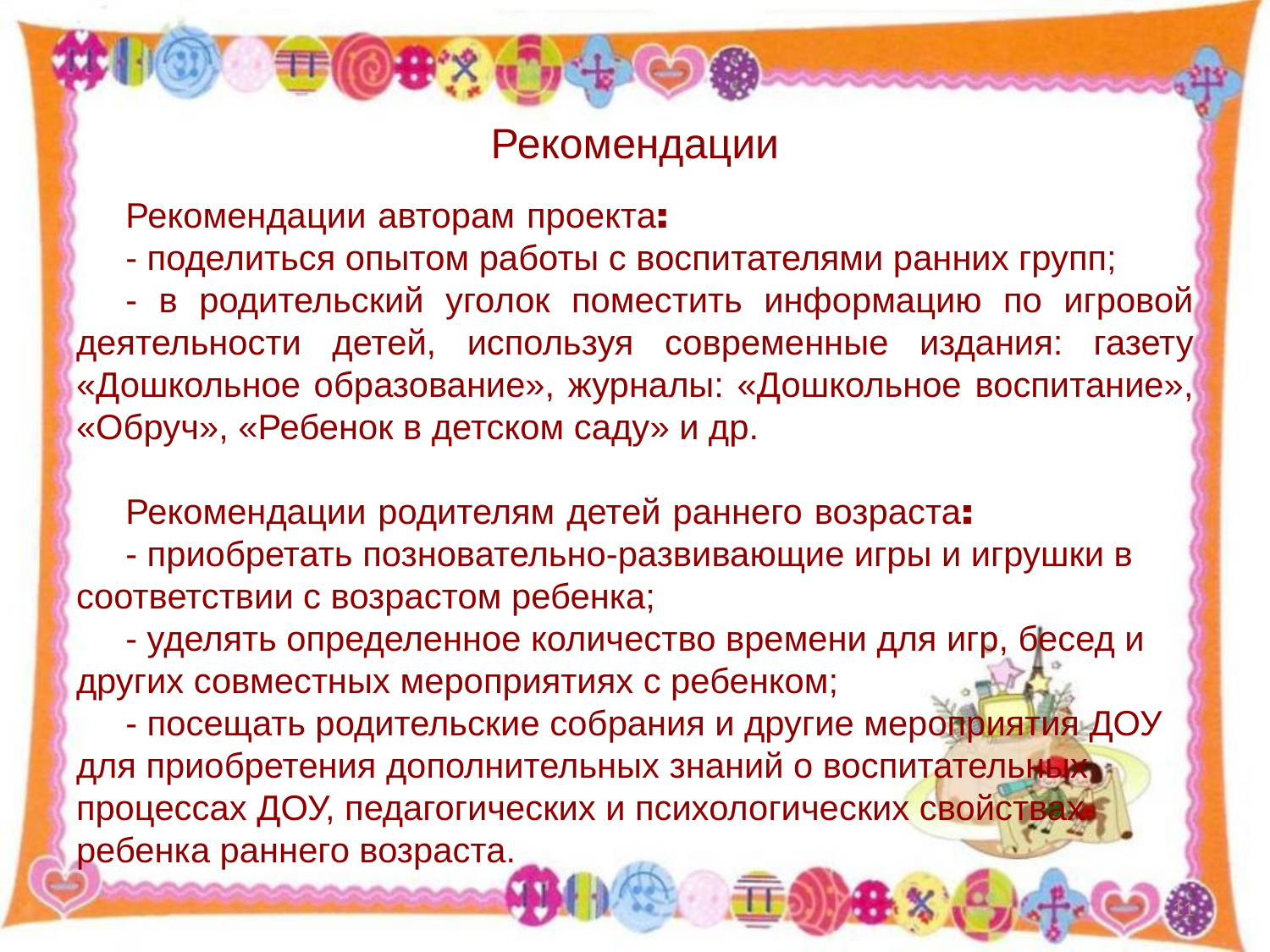

# Рекомендации
Рекомендации авторам проекта:
- поделиться опытом работы с воспитателями ранних групп;
- в родительский уголок поместить информацию по игровой деятельности детей, используя современные издания: газету «Дошкольное образование», журналы: «Дошкольное воспитание», «Обруч», «Ребенок в детском саду» и др.

Рекомендации родителям детей раннего возраста:
- приобретать позновательно-развивающие игры и игрушки в соответствии с возрастом ребенка;
- уделять определенное количество времени для игр, бесед и других совместных мероприятиях с ребенком;
- посещать родительские собрания и другие мероприятия ДОУ для приобретения дополнительных знаний о воспитательных процессах ДОУ, педагогических и психологических свойствах ребенка раннего возраста.

11